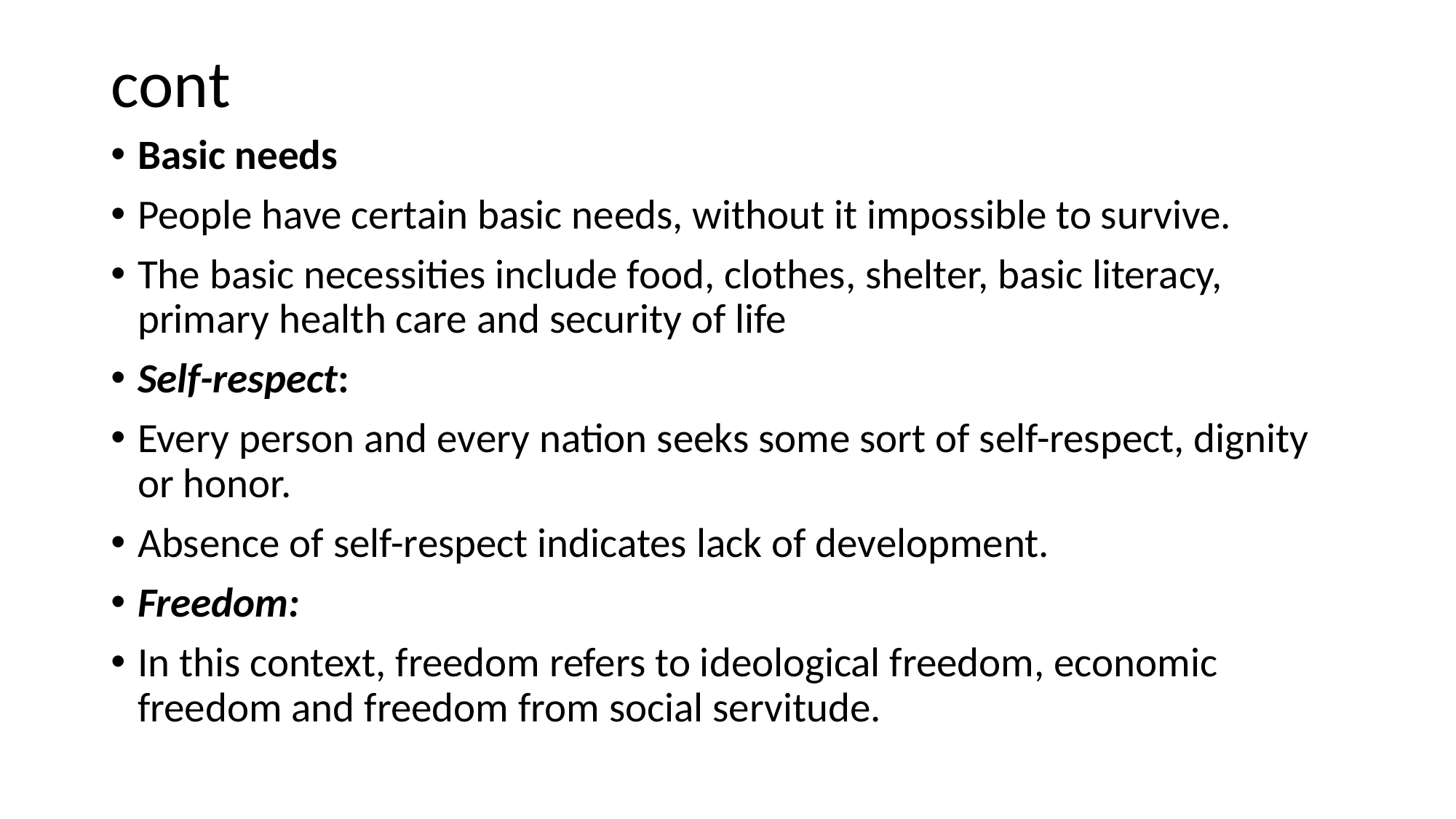

# cont
Basic needs
People have certain basic needs, without it impossible to survive.
The basic necessities include food, clothes, shelter, basic literacy, primary health care and security of life
Self-respect:
Every person and every nation seeks some sort of self-respect, dignity or honor.
Absence of self-respect indicates lack of development.
Freedom:
In this context, freedom refers to ideological freedom, economic freedom and freedom from social servitude.